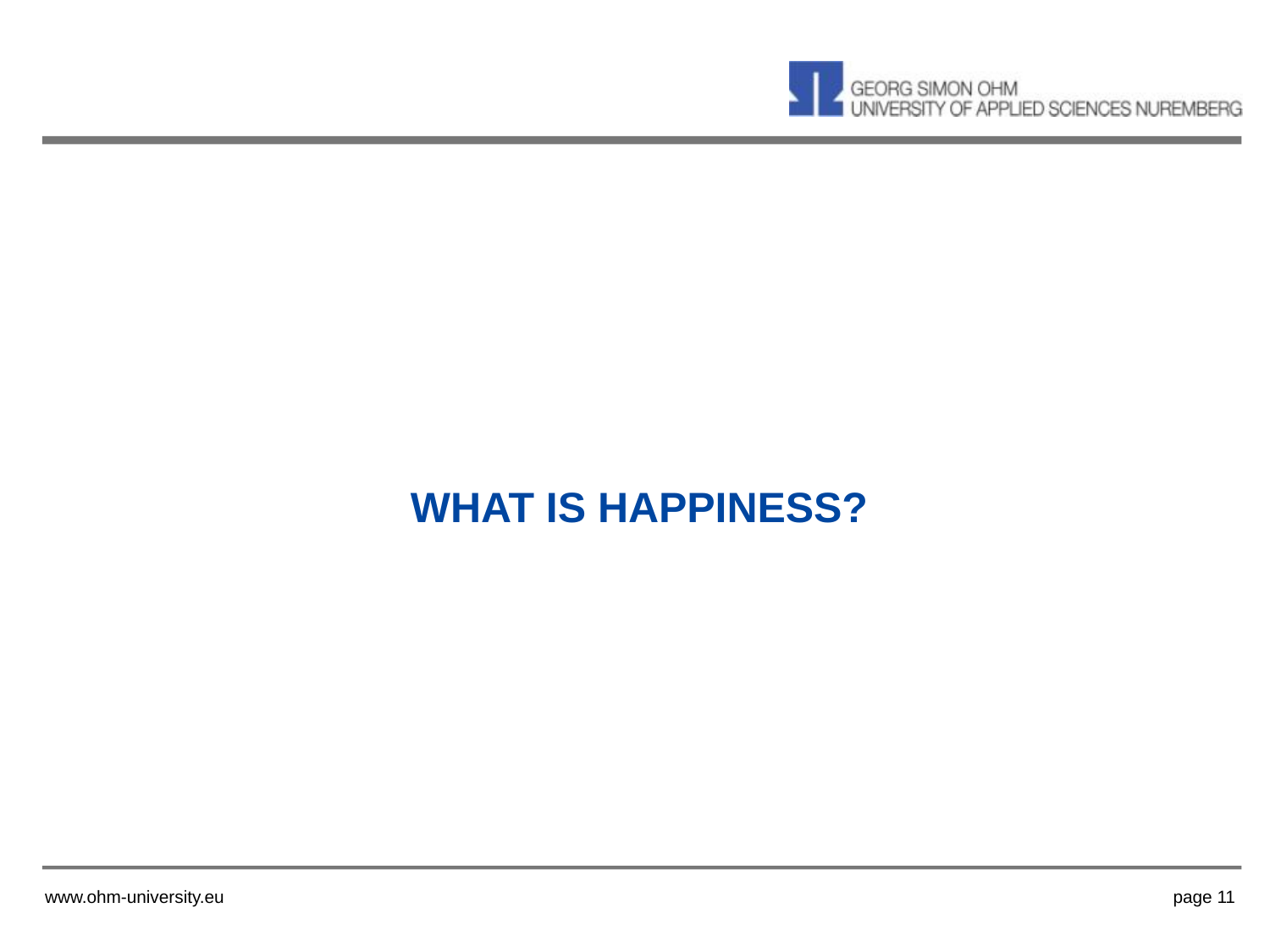

# WHAT IS HAPPINESS?
www.ohm-university.eu
page 11